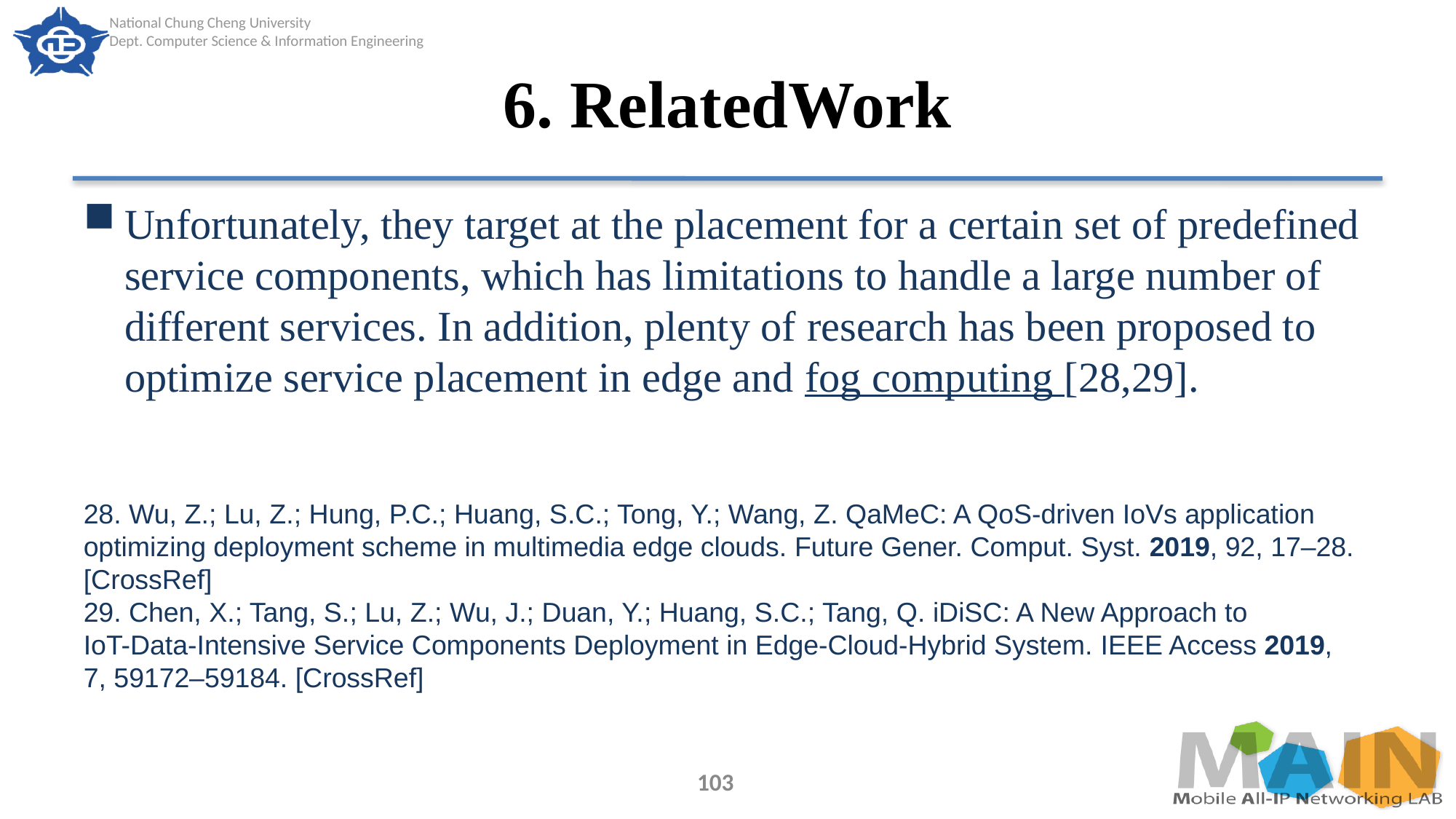

# 6. RelatedWork
Unfortunately, they target at the placement for a certain set of predefined service components, which has limitations to handle a large number of different services. In addition, plenty of research has been proposed to optimize service placement in edge and fog computing [28,29].

28. Wu, Z.; Lu, Z.; Hung, P.C.; Huang, S.C.; Tong, Y.; Wang, Z. QaMeC: A QoS-driven IoVs application
optimizing deployment scheme in multimedia edge clouds. Future Gener. Comput. Syst. 2019, 92, 17–28.
[CrossRef]
29. Chen, X.; Tang, S.; Lu, Z.; Wu, J.; Duan, Y.; Huang, S.C.; Tang, Q. iDiSC: A New Approach to
IoT-Data-Intensive Service Components Deployment in Edge-Cloud-Hybrid System. IEEE Access 2019,
7, 59172–59184. [CrossRef]
103